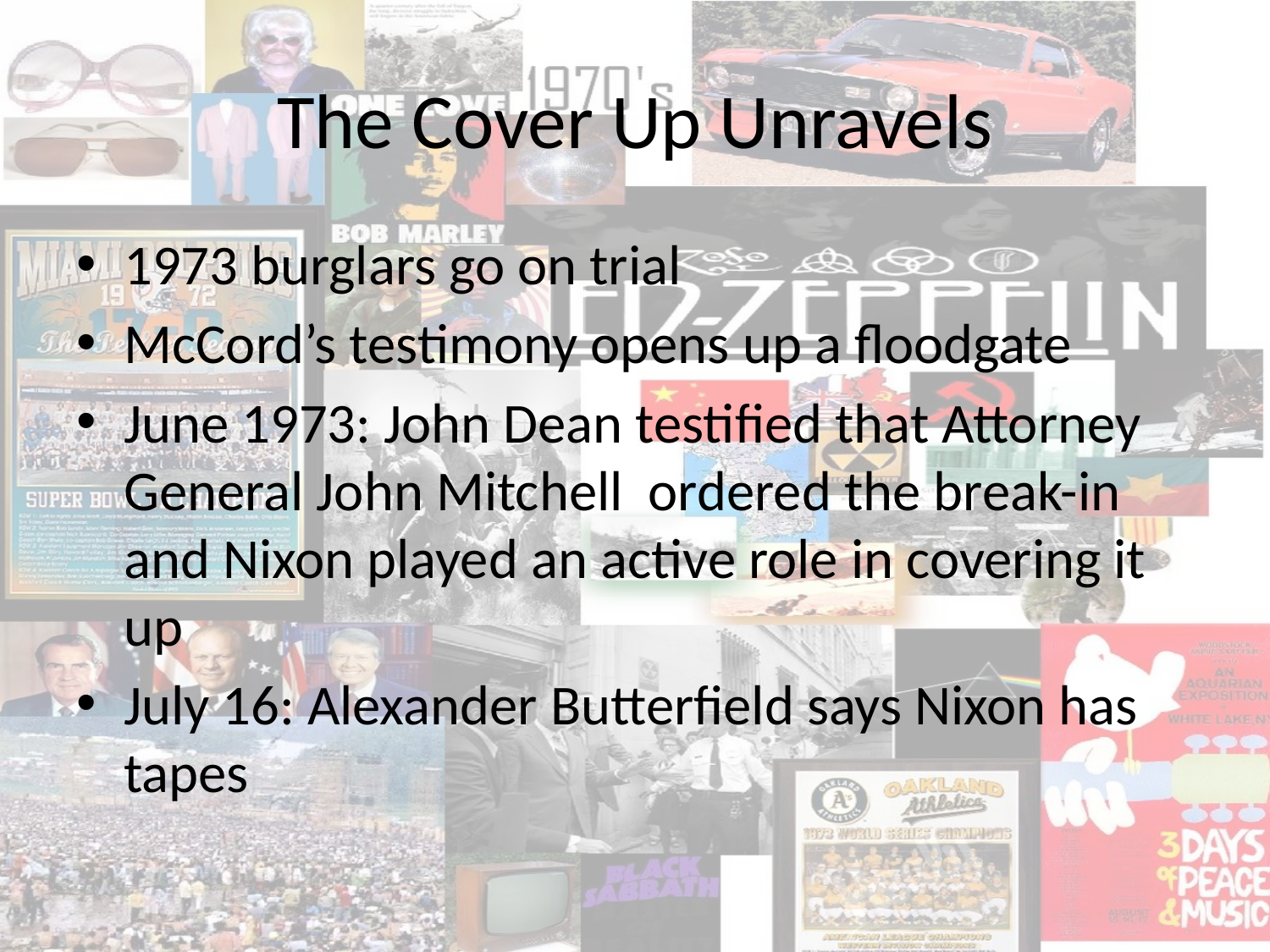

# The Cover Up Unravels
1973 burglars go on trial
McCord’s testimony opens up a floodgate
June 1973: John Dean testified that Attorney General John Mitchell  ordered the break-in and Nixon played an active role in covering it up
July 16: Alexander Butterfield says Nixon has tapes